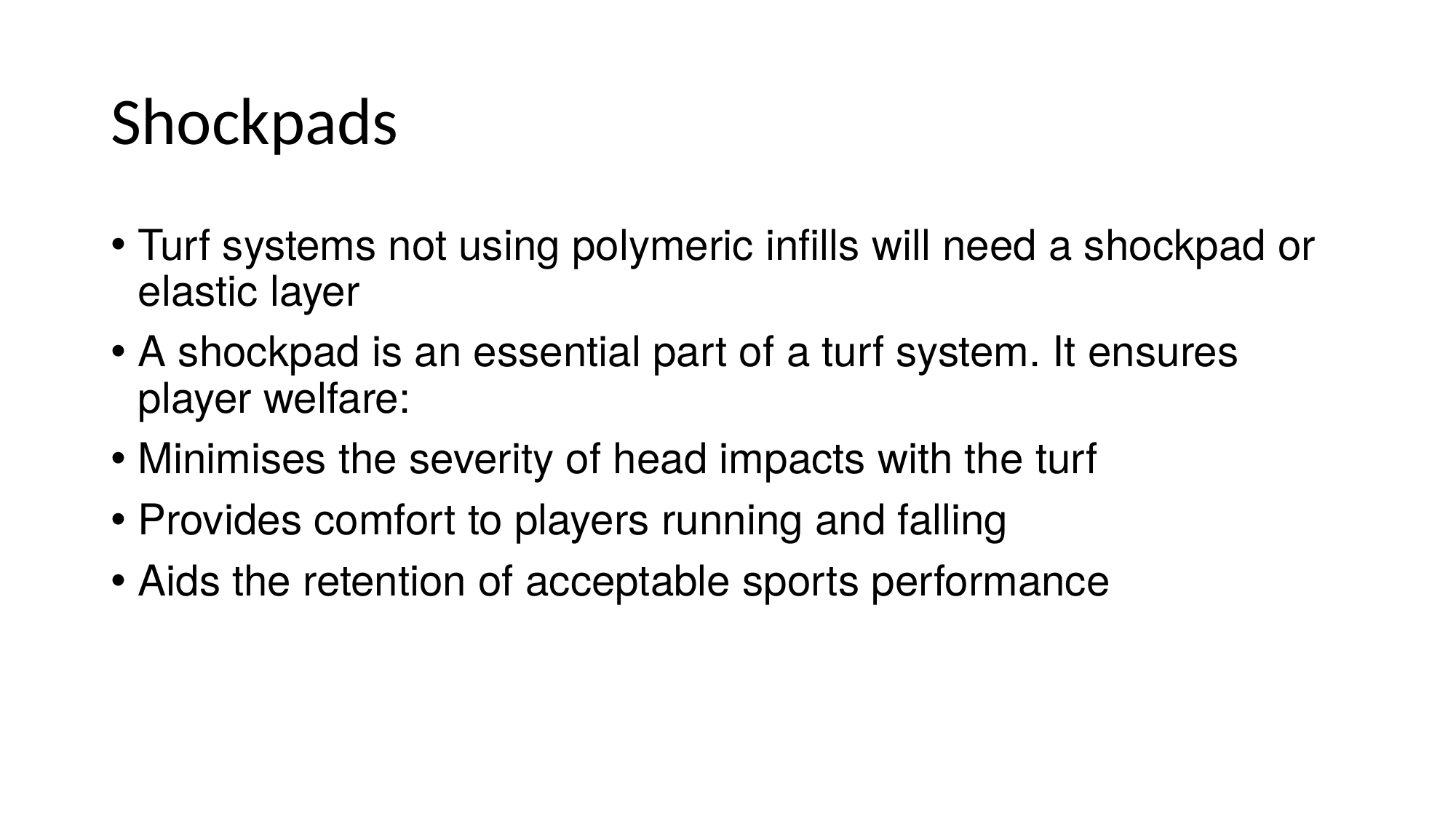

# Shockpads
Turf systems not using polymeric infills will need a shockpad or elastic layer
﻿﻿A shockpad is an essential part of a turf system. It ensures player welfare:
﻿﻿Minimises the severity of head impacts with the turf
﻿﻿Provides comfort to players running and falling
﻿﻿Aids the retention of acceptable sports performance